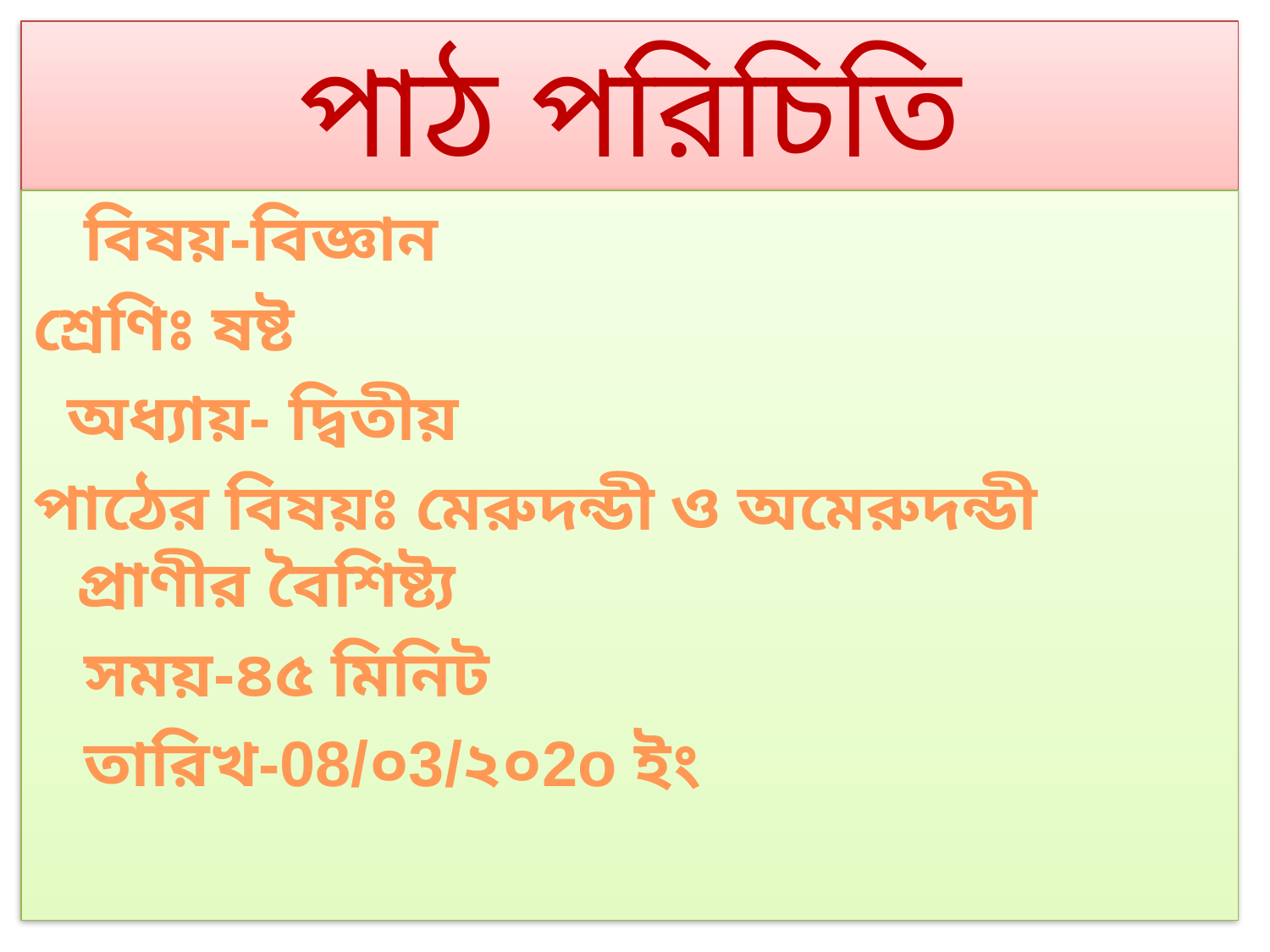

# পাঠ পরিচিতি
   বিষয়-বিজ্ঞান
শ্রেণিঃ ষষ্ট
  অধ্যায়- দ্বিতীয়
পাঠের বিষয়ঃ মেরুদন্ডী ও অমেরুদন্ডী প্রাণীর বৈশিষ্ট্য
   সময়-৪৫ মিনিট
   তারিখ-08/০3/২০2o ইং